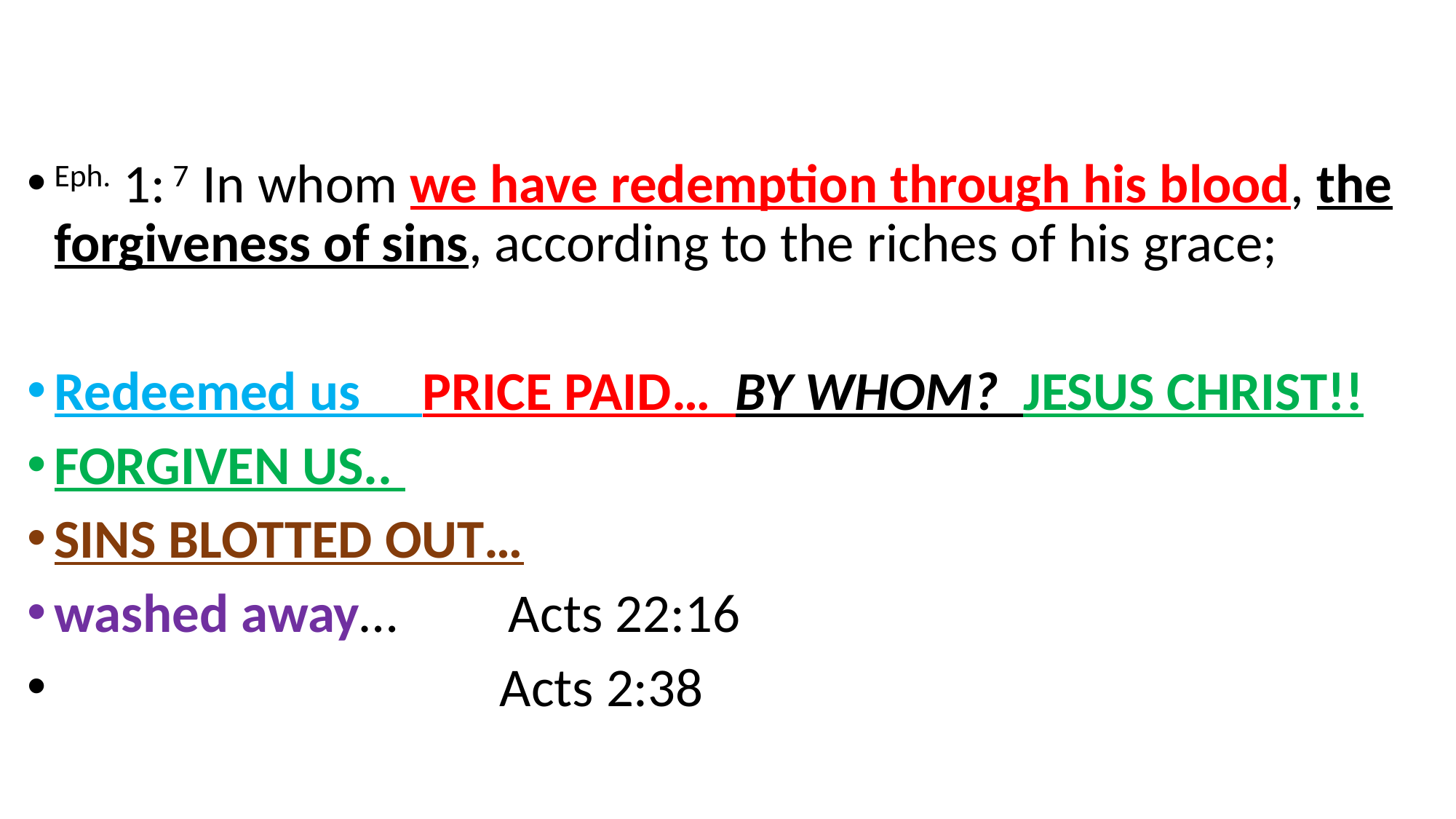

Eph. 1: 7  In whom we have redemption through his blood, the forgiveness of sins, according to the riches of his grace;

Redeemed us     PRICE PAID…  BY WHOM?  JESUS CHRIST!!
FORGIVEN US..
SINS BLOTTED OUT…
washed away…         Acts 22:16
                                    Acts 2:38